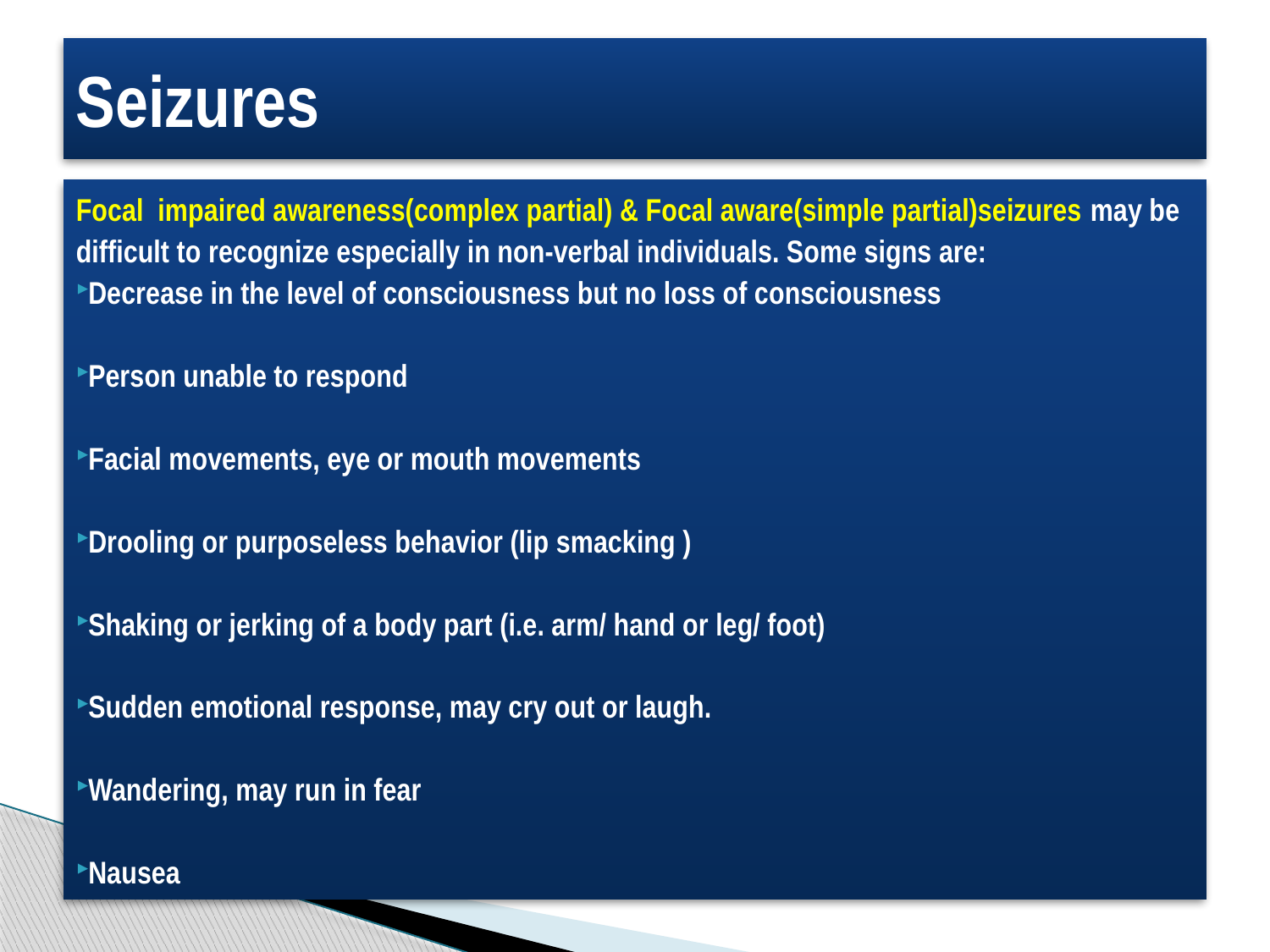

# Seizures
Focal  impaired awareness(complex partial) & Focal aware(simple partial)seizures may be difficult to recognize especially in non-verbal individuals. Some signs are:
Decrease in the level of consciousness but no loss of consciousness

Person unable to respond

Facial movements, eye or mouth movements

Drooling or purposeless behavior (lip smacking )

Shaking or jerking of a body part (i.e. arm/ hand or leg/ foot)

Sudden emotional response, may cry out or laugh.

Wandering, may run in fear

Nausea